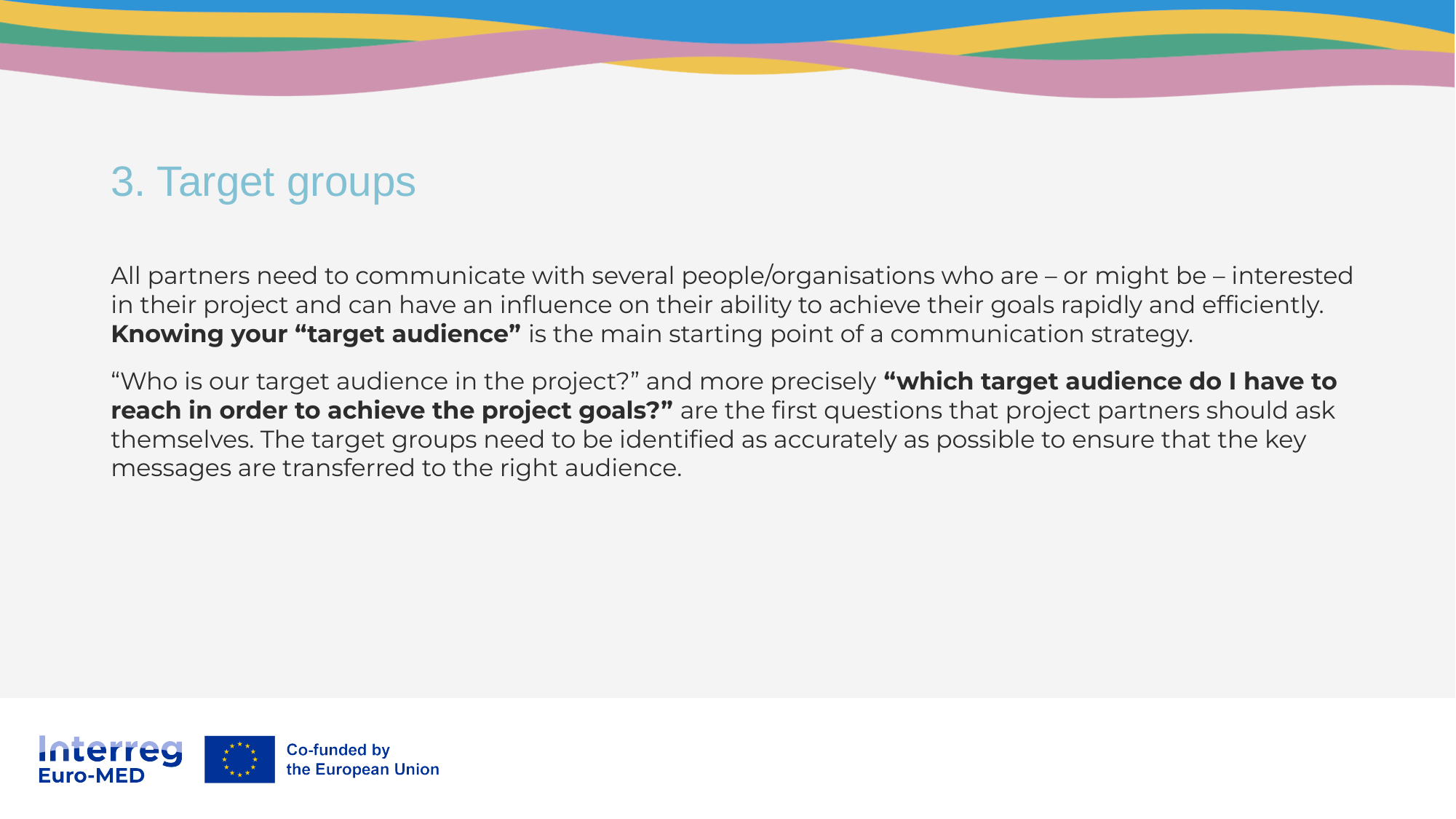

3. Target groups
All partners need to communicate with several people/organisations who are – or might be – interested in their project and can have an influence on their ability to achieve their goals rapidly and efficiently. Knowing your “target audience” is the main starting point of a communication strategy.
“Who is our target audience in the project?” and more precisely “which target audience do I have to reach in order to achieve the project goals?” are the first questions that project partners should ask themselves. The target groups need to be identified as accurately as possible to ensure that the key messages are transferred to the right audience.